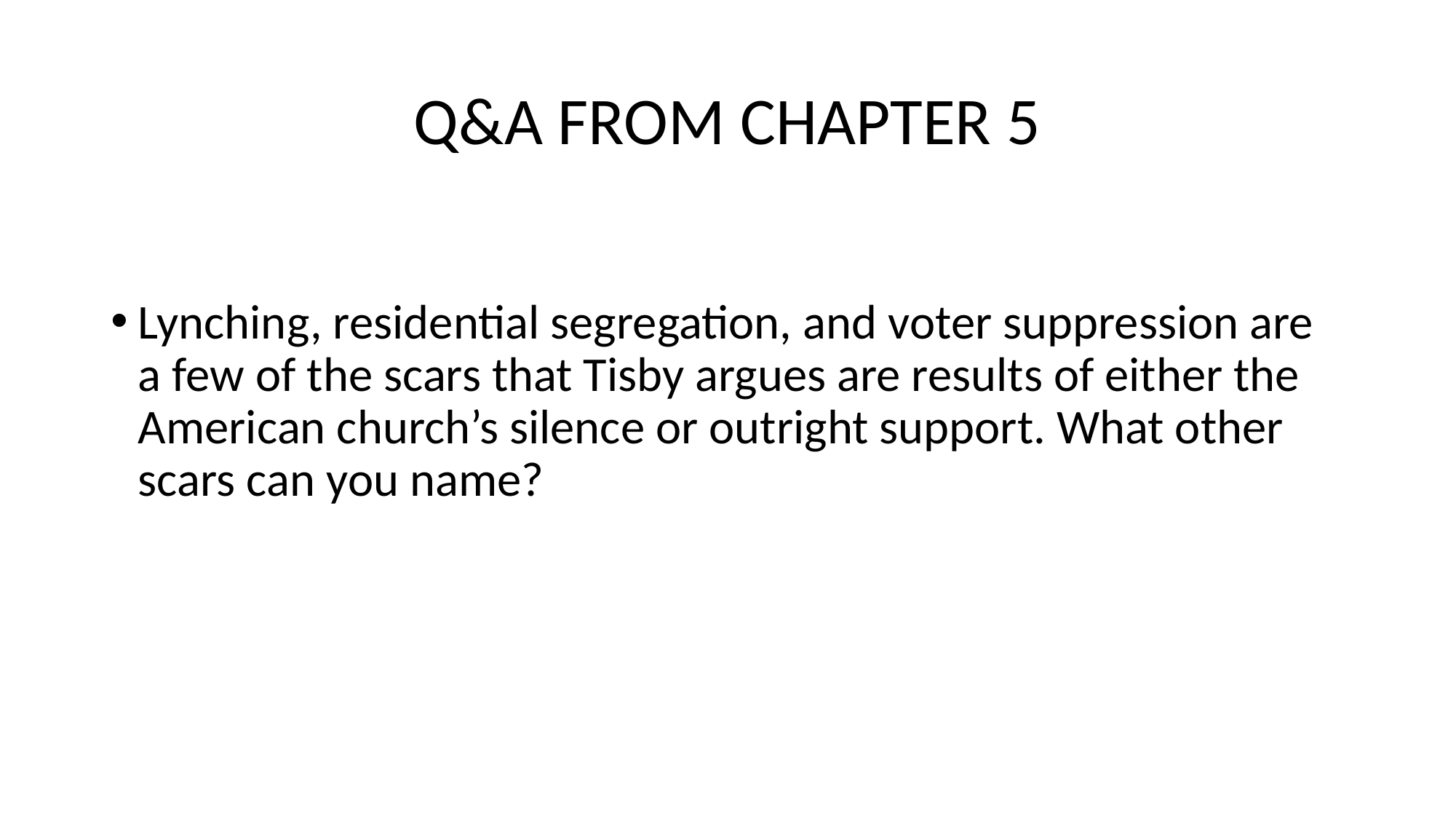

# Q&A FROM CHAPTER 5

Lynching, residential segregation, and voter suppression are a few of the scars that Tisby argues are results of either the American church’s silence or outright support. What other scars can you name?